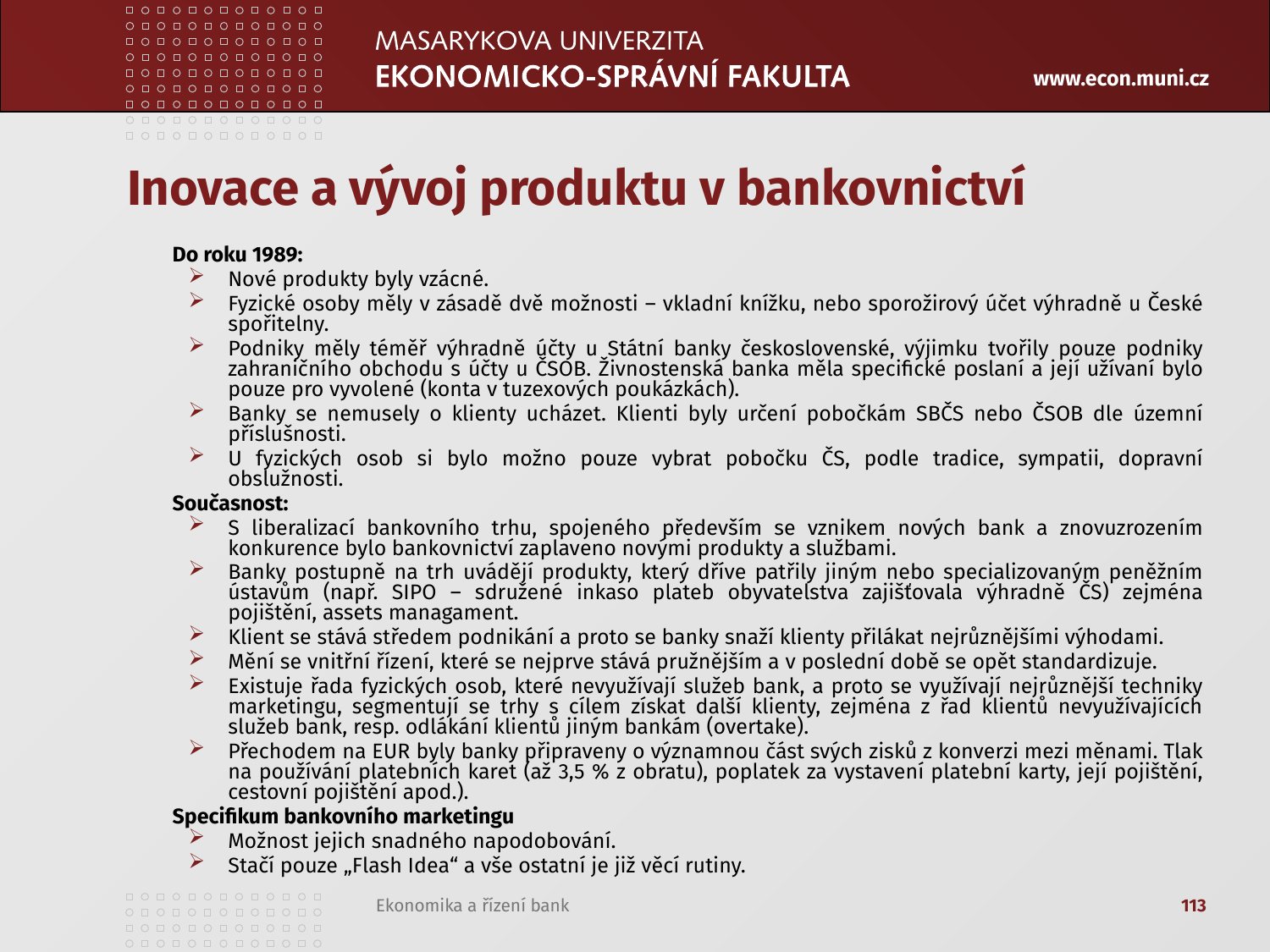

# Inovace a vývoj produktu v bankovnictví
	Do roku 1989:
Nové produkty byly vzácné.
Fyzické osoby měly v zásadě dvě možnosti – vkladní knížku, nebo sporožirový účet výhradně u České spořitelny.
Podniky měly téměř výhradně účty u Státní banky československé, výjimku tvořily pouze podniky zahraničního obchodu s účty u ČSOB. Živnostenská banka měla specifické poslaní a její užívaní bylo pouze pro vyvolené (konta v tuzexových poukázkách).
Banky se nemusely o klienty ucházet. Klienti byly určení pobočkám SBČS nebo ČSOB dle územní příslušnosti.
U fyzických osob si bylo možno pouze vybrat pobočku ČS, podle tradice, sympatii, dopravní obslužnosti.
	Současnost:
S liberalizací bankovního trhu, spojeného především se vznikem nových bank a znovuzrozením konkurence bylo bankovnictví zaplaveno novými produkty a službami.
Banky postupně na trh uvádějí produkty, který dříve patřily jiným nebo specializovaným peněžním ústavům (např. SIPO – sdružené inkaso plateb obyvatelstva zajišťovala výhradně ČS) zejména pojištění, assets managament.
Klient se stává středem podnikání a proto se banky snaží klienty přilákat nejrůznějšími výhodami.
Mění se vnitřní řízení, které se nejprve stává pružnějším a v poslední době se opět standardizuje.
Existuje řada fyzických osob, které nevyužívají služeb bank, a proto se využívají nejrůznější techniky marketingu, segmentují se trhy s cílem získat další klienty, zejména z řad klientů nevyužívajících služeb bank, resp. odlákání klientů jiným bankám (overtake).
Přechodem na EUR byly banky připraveny o významnou část svých zisků z konverzi mezi měnami. Tlak na používání platebních karet (až 3,5 % z obratu), poplatek za vystavení platební karty, její pojištění, cestovní pojištění apod.).
	Specifikum bankovního marketingu
Možnost jejich snadného napodobování.
Stačí pouze „Flash Idea“ a vše ostatní je již věcí rutiny.
113
Ekonomika a řízení bank